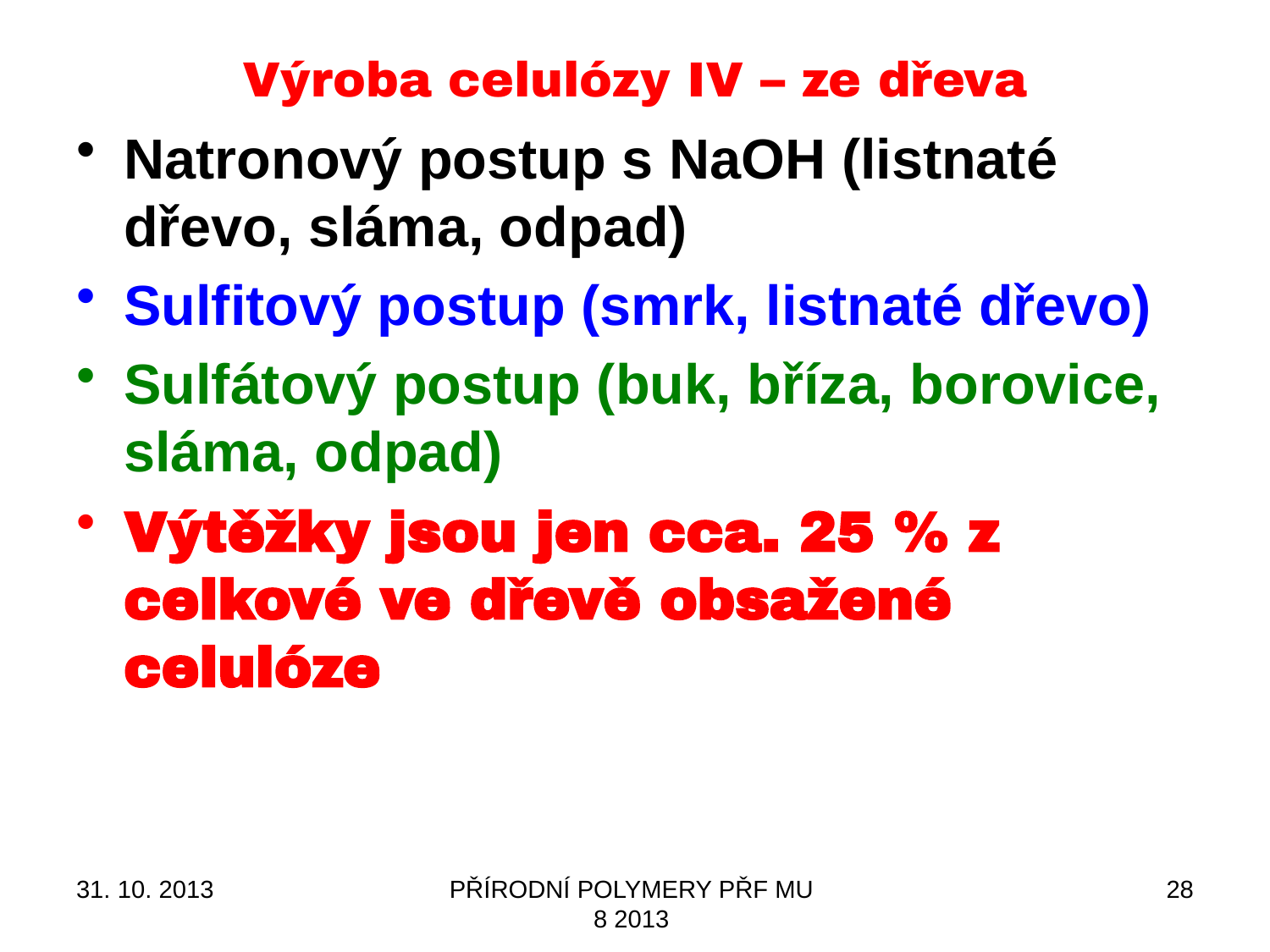

# Výroba celulózy IV – ze dřeva
Natronový postup s NaOH (listnaté dřevo, sláma, odpad)
Sulfitový postup (smrk, listnaté dřevo)
Sulfátový postup (buk, bříza, borovice, sláma, odpad)
Výtěžky jsou jen cca. 25 % z celkové ve dřevě obsažené celulóze

31. 10. 2013
PŘÍRODNÍ POLYMERY PŘF MU  8 2013
28